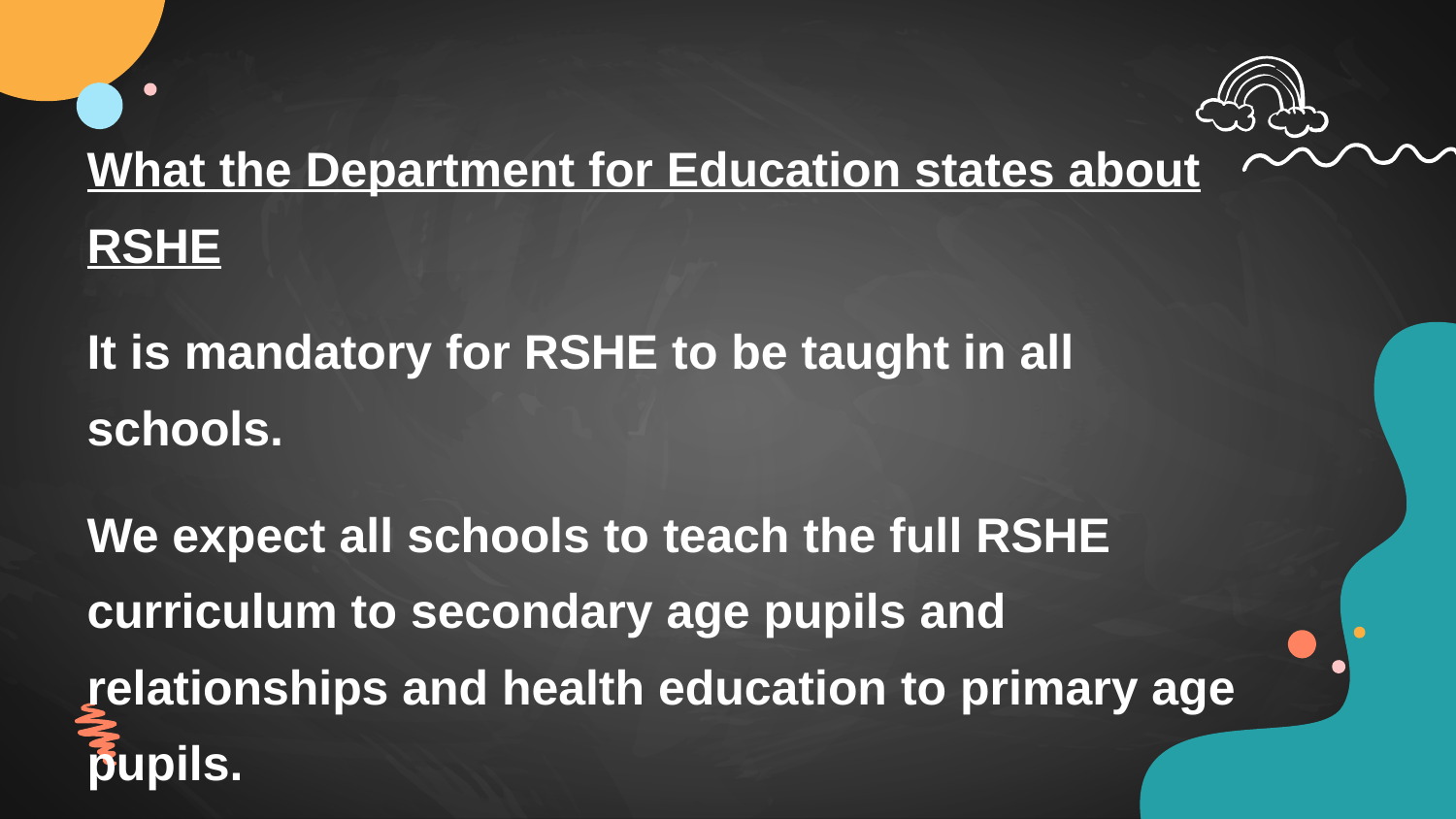

What the Department for Education states about RSHE
It is mandatory for RSHE to be taught in all schools.
We expect all schools to teach the full RSHE curriculum to secondary age pupils and relationships and health education to primary age pupils.
Primary schools may also teach sex education where appropriate. The teaching of RSHE is reviewed by Ofsted at inspection.